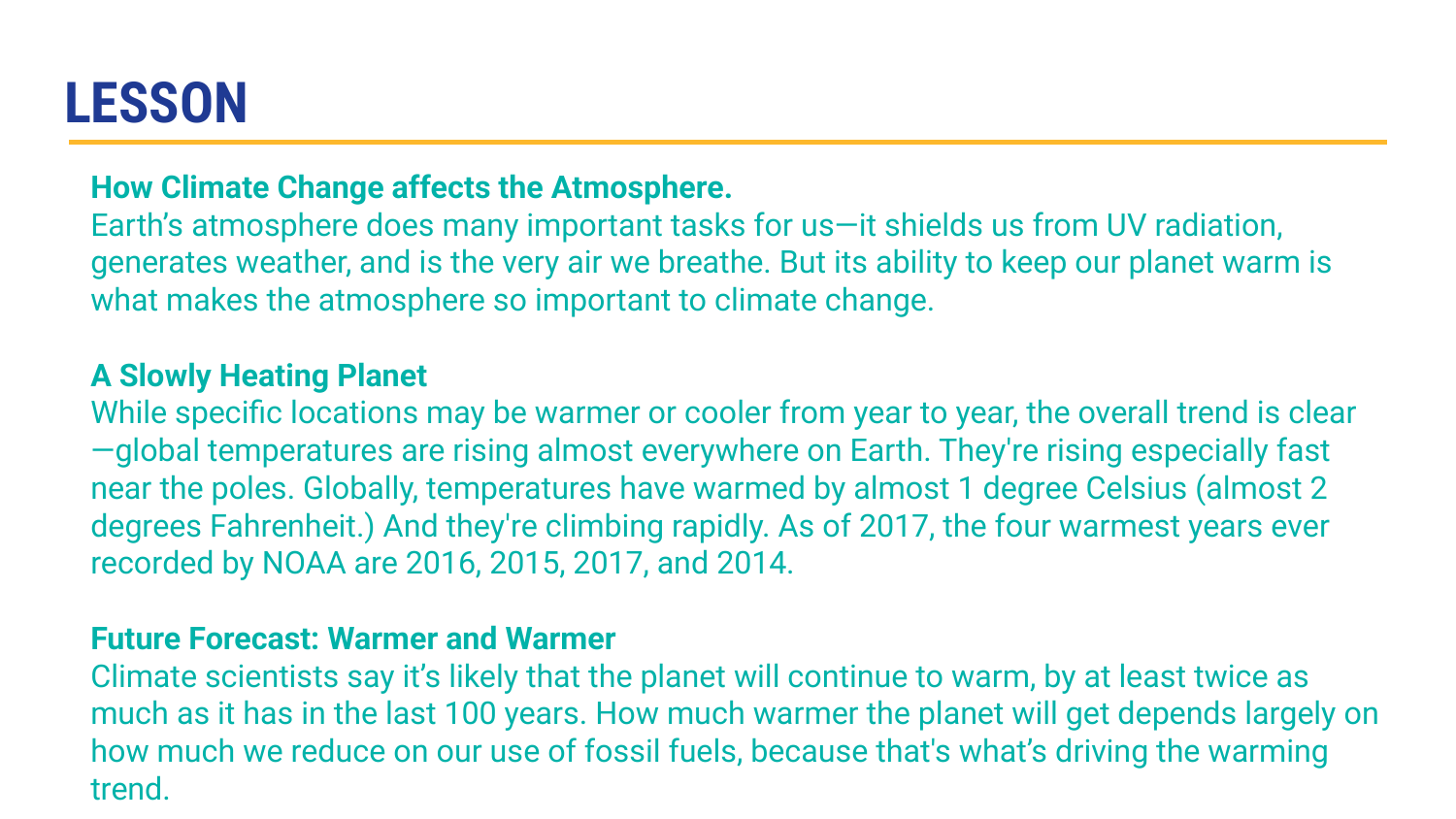

# LESSON
How Climate Change affects the Atmosphere.
Earth’s atmosphere does many important tasks for us—it shields us from UV radiation, generates weather, and is the very air we breathe. But its ability to keep our planet warm is what makes the atmosphere so important to climate change.

A Slowly Heating Planet
While specific locations may be warmer or cooler from year to year, the overall trend is clear—global temperatures are rising almost everywhere on Earth. They're rising especially fast near the poles. Globally, temperatures have warmed by almost 1 degree Celsius (almost 2 degrees Fahrenheit.) And they're climbing rapidly. As of 2017, the four warmest years ever recorded by NOAA are 2016, 2015, 2017, and 2014.

Future Forecast: Warmer and Warmer
Climate scientists say it’s likely that the planet will continue to warm, by at least twice as much as it has in the last 100 years. How much warmer the planet will get depends largely on how much we reduce on our use of fossil fuels, because that's what’s driving the warming trend.